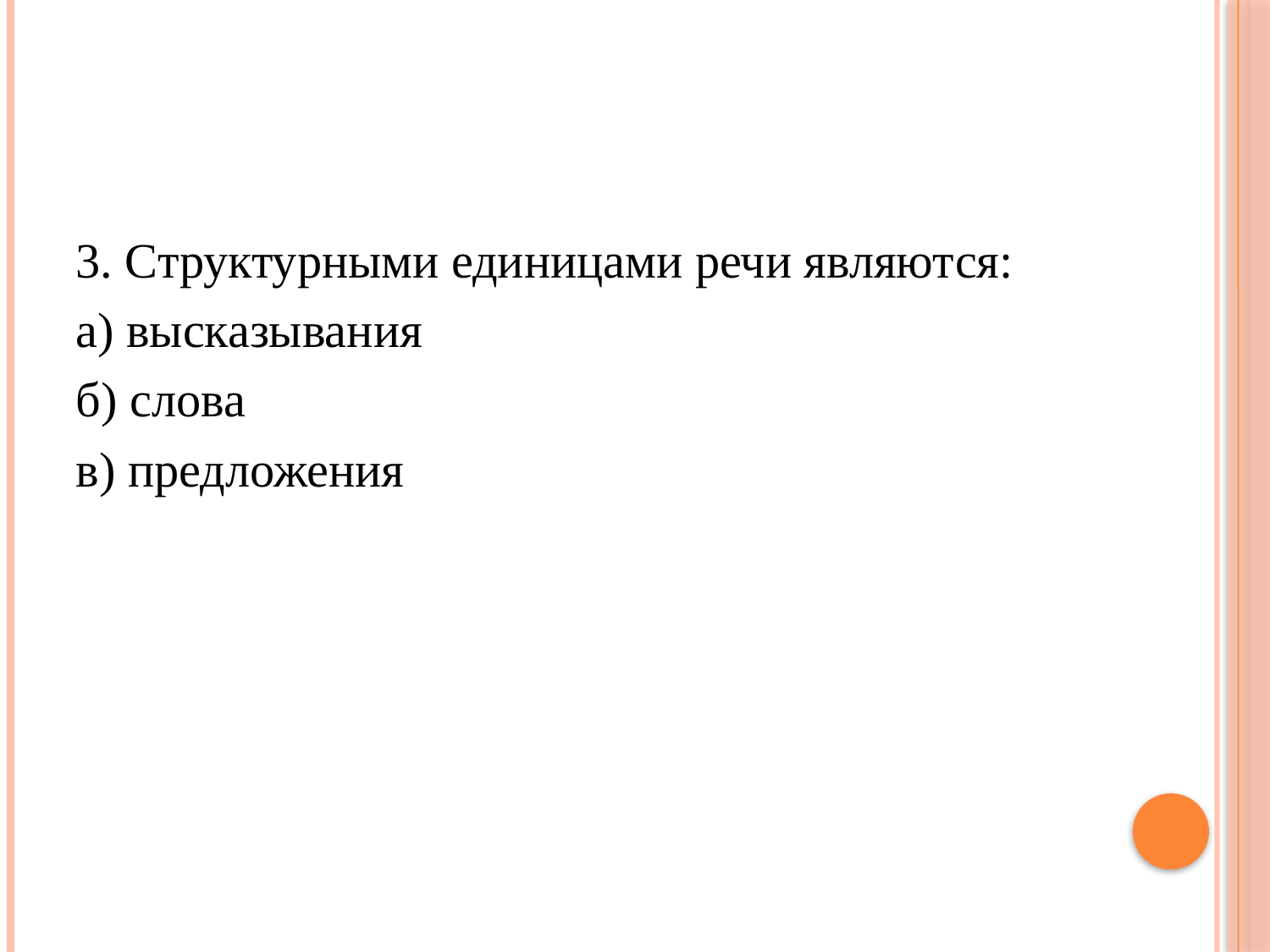

#
3. Структурными единицами речи являются:
а) высказывания
б) слова
в) предложения